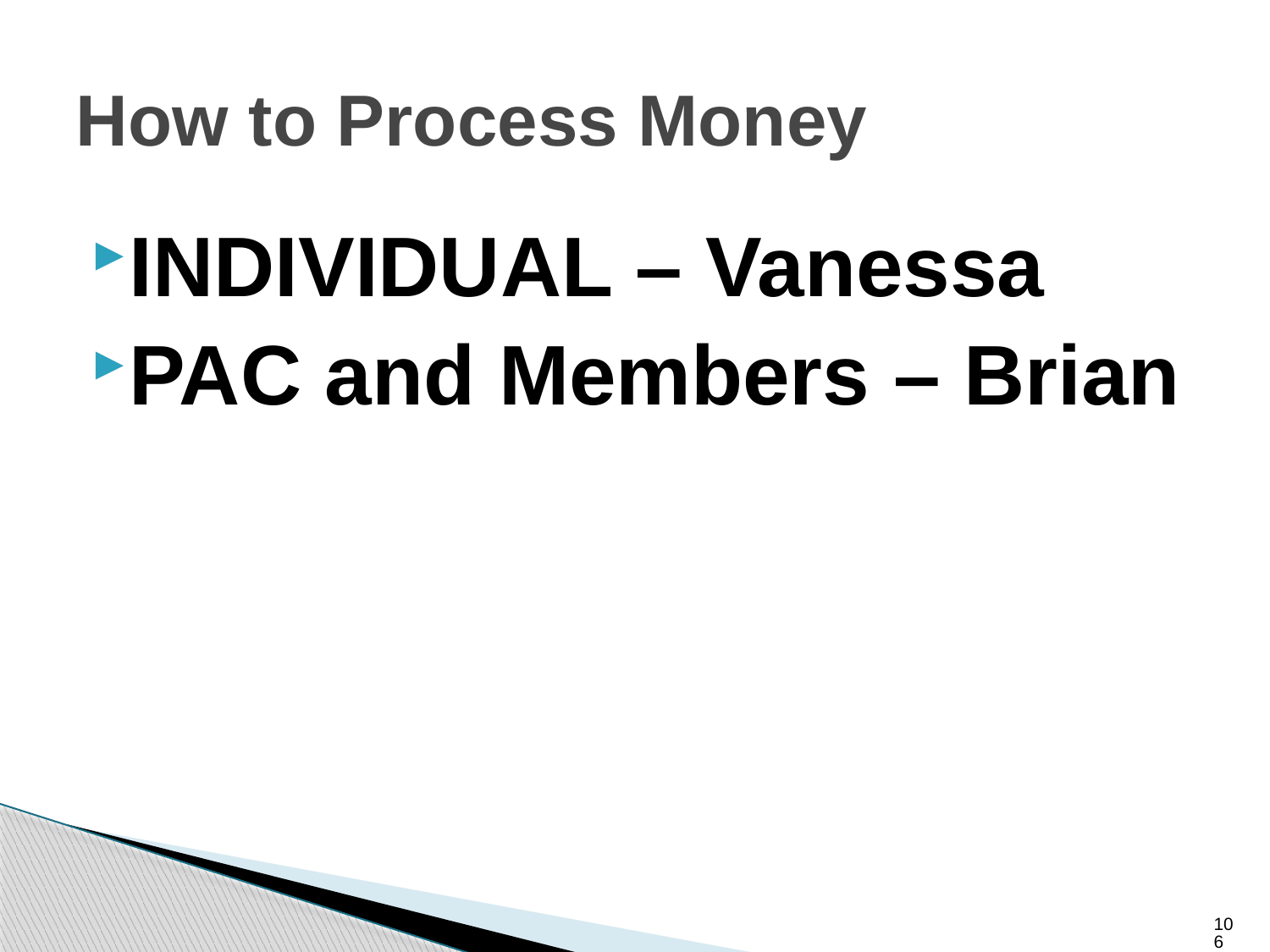

# How to Process Money
INDIVIDUAL – Vanessa
PAC and Members – Brian
106